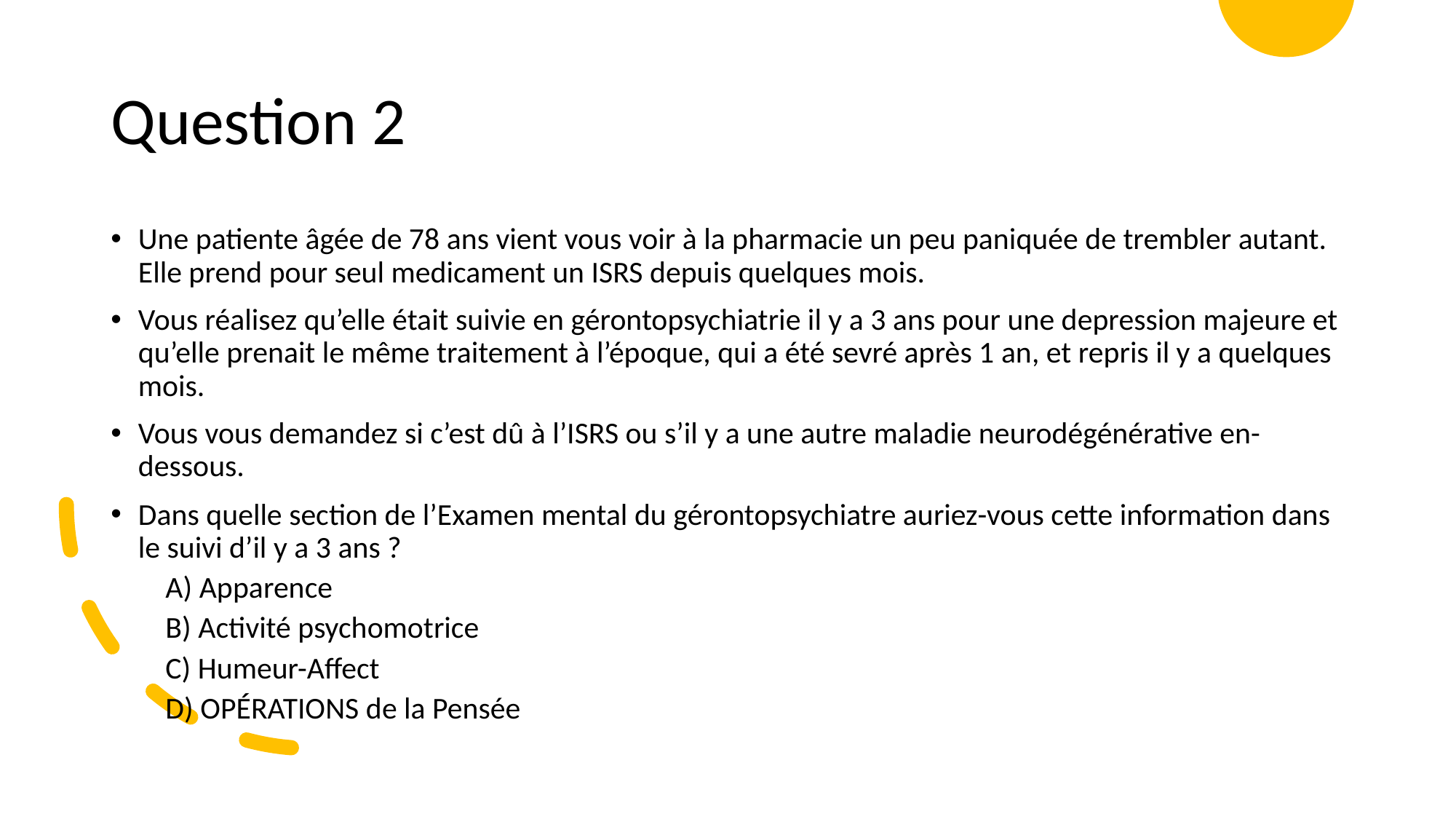

# Question 2
Une patiente âgée de 78 ans vient vous voir à la pharmacie un peu paniquée de trembler autant. Elle prend pour seul medicament un ISRS depuis quelques mois.
Vous réalisez qu’elle était suivie en gérontopsychiatrie il y a 3 ans pour une depression majeure et qu’elle prenait le même traitement à l’époque, qui a été sevré après 1 an, et repris il y a quelques mois.
Vous vous demandez si c’est dû à l’ISRS ou s’il y a une autre maladie neurodégénérative en-dessous.
Dans quelle section de l’Examen mental du gérontopsychiatre auriez-vous cette information dans le suivi d’il y a 3 ans ?
A) Apparence
B) Activité psychomotrice
C) Humeur-Affect
D) OPÉRATIONS de la Pensée